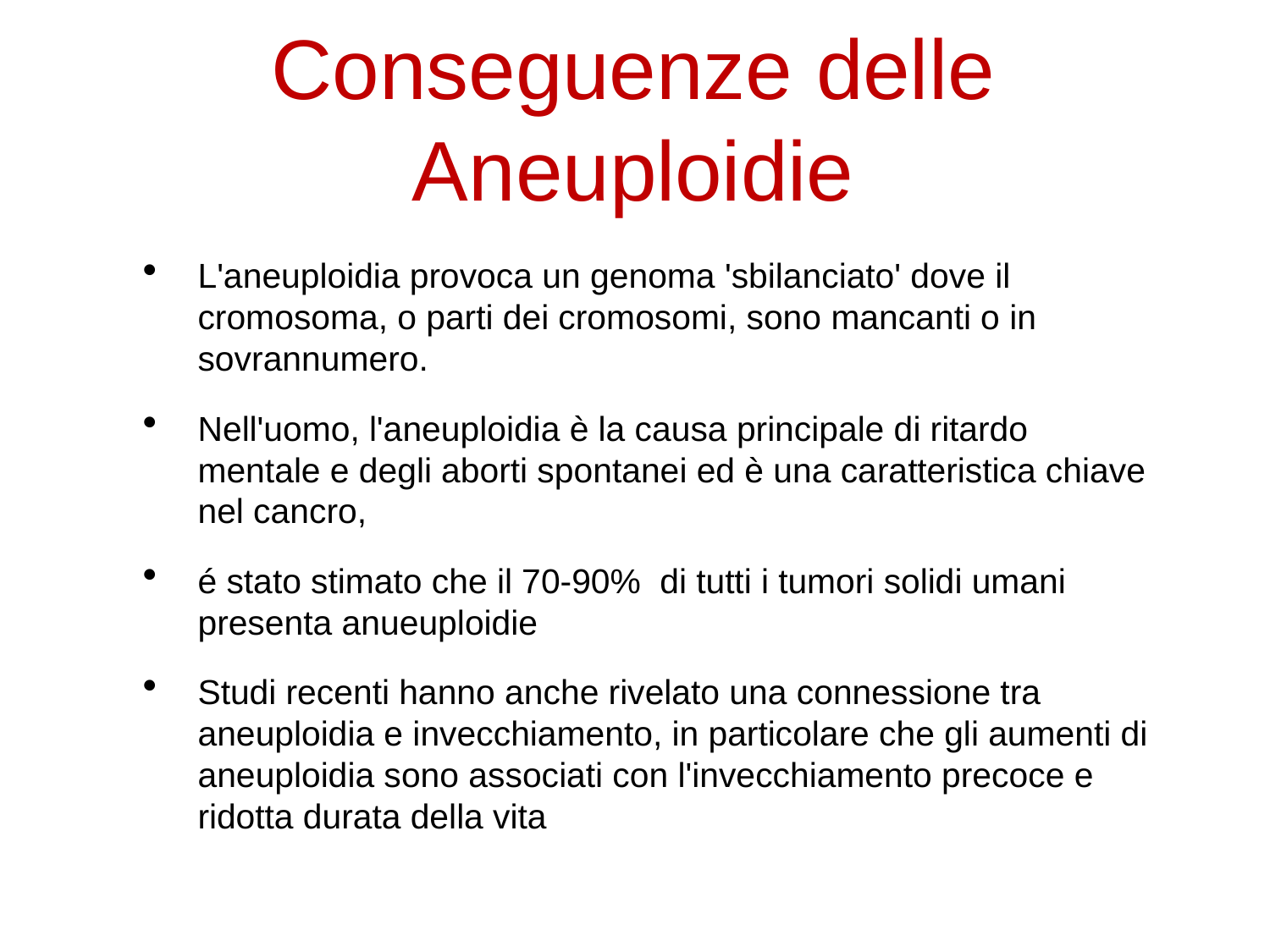

# Conseguenze delle Aneuploidie
L'aneuploidia provoca un genoma 'sbilanciato' dove il cromosoma, o parti dei cromosomi, sono mancanti o in sovrannumero.
Nell'uomo, l'aneuploidia è la causa principale di ritardo mentale e degli aborti spontanei ed è una caratteristica chiave nel cancro,
é stato stimato che il 70-90%  di tutti i tumori solidi umani presenta anueuploidie
Studi recenti hanno anche rivelato una connessione tra aneuploidia e invecchiamento, in particolare che gli aumenti di aneuploidia sono associati con l'invecchiamento precoce e ridotta durata della vita